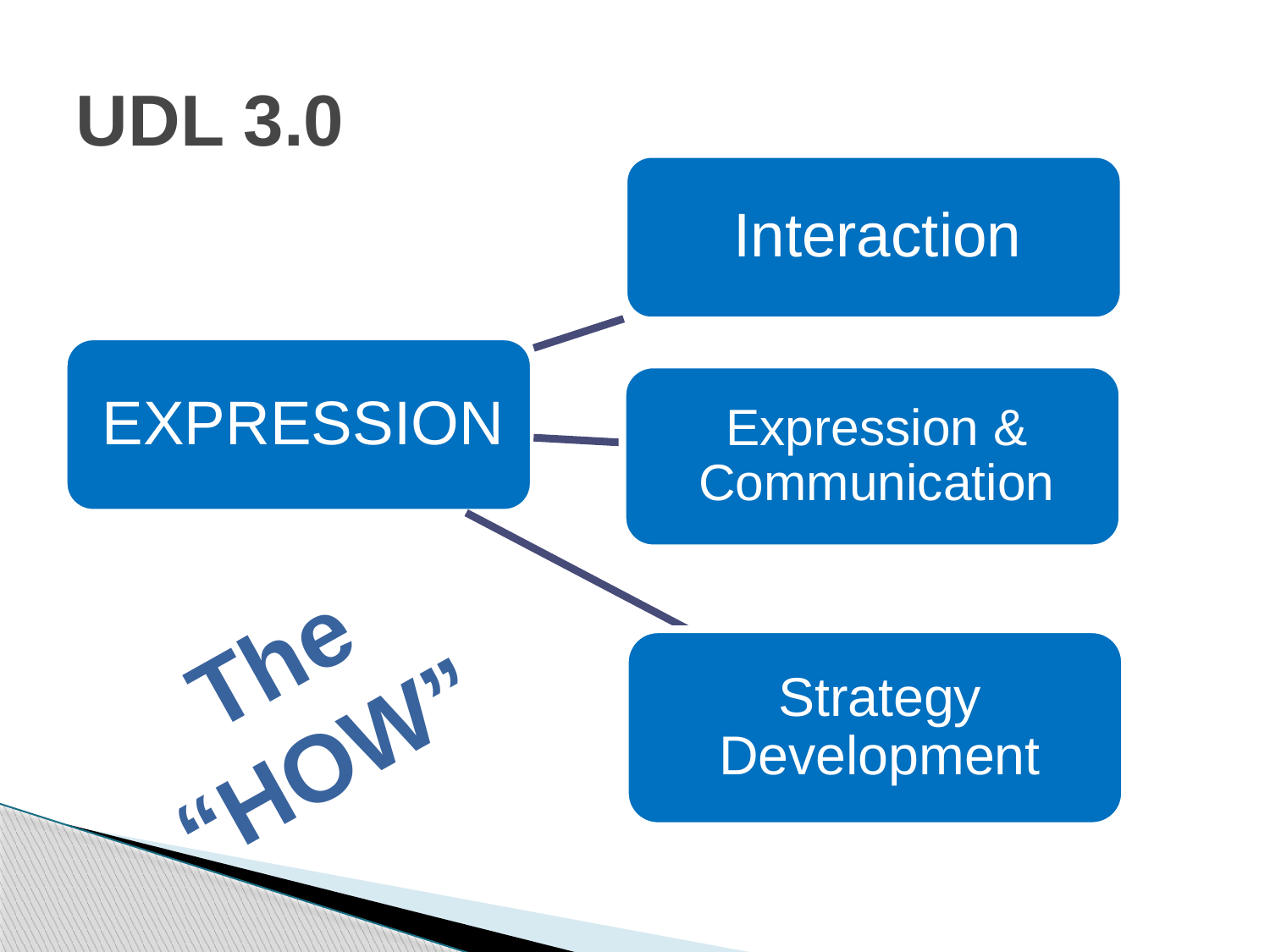

# UDL 3.0
EXPRESSION
Interaction
Expression & Communication
Strategy Development
The
“HOW”